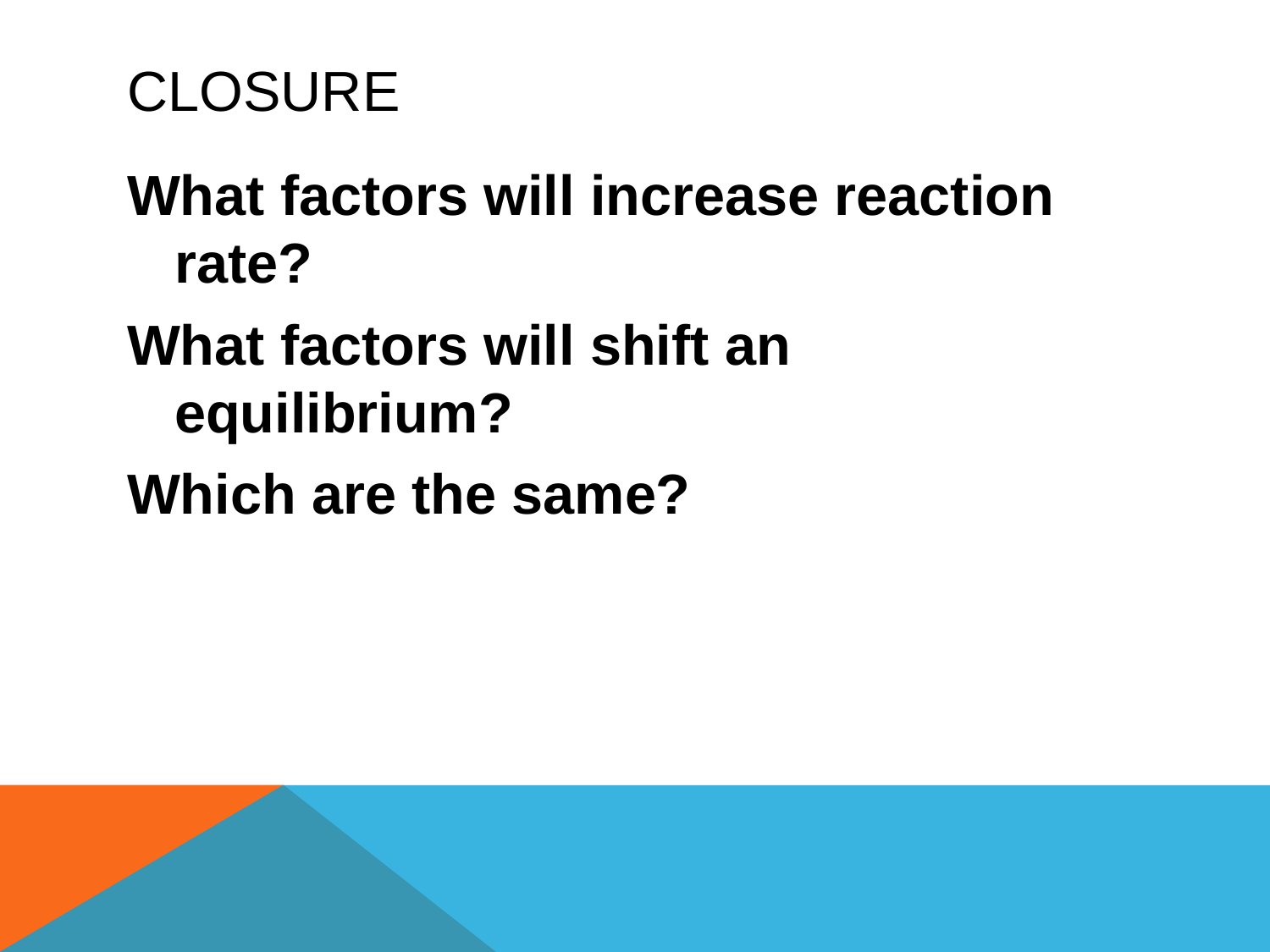

# Closure
What factors will increase reaction rate?
What factors will shift an equilibrium?
Which are the same?